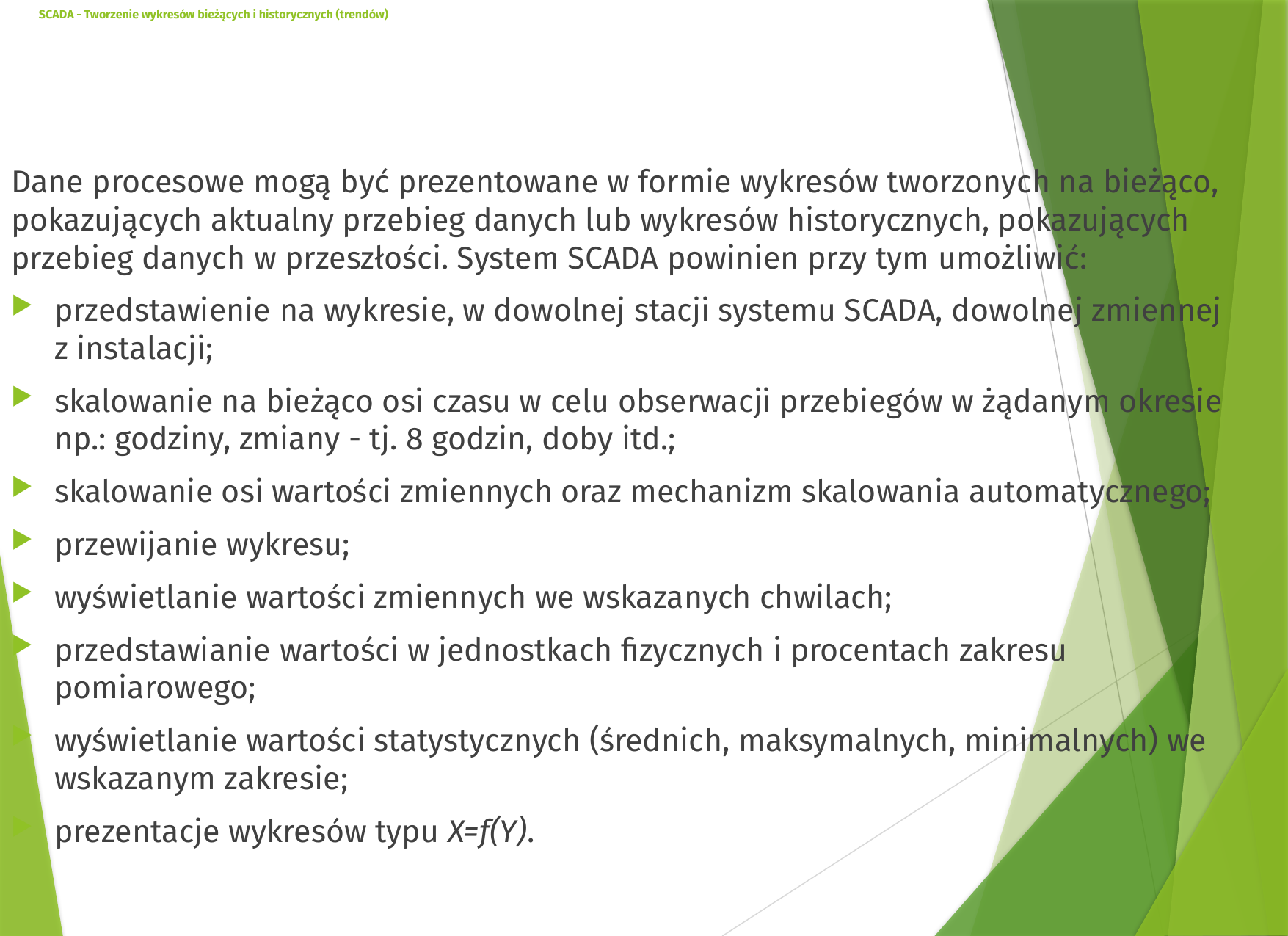

# SCADA - Tworzenie wykresów bieżących i historycznych (trendów)
Dane procesowe mogą być prezentowane w formie wykresów tworzonych na bieżąco, pokazujących aktualny przebieg danych lub wykresów historycznych, pokazujących przebieg danych w przeszłości. System SCADA powinien przy tym umożliwić:
przedstawienie na wykresie, w dowolnej stacji systemu SCADA, dowolnej zmiennej z instalacji;
skalowanie na bieżąco osi czasu w celu obserwacji przebiegów w żądanym okresie np.: godziny, zmiany - tj. 8 godzin, doby itd.;
skalowanie osi wartości zmiennych oraz mechanizm skalowania automatycznego;
przewijanie wykresu;
wyświetlanie wartości zmiennych we wskazanych chwilach;
przedstawianie wartości w jednostkach fizycznych i procentach zakresu pomiarowego;
wyświetlanie wartości statystycznych (średnich, maksymalnych, minimalnych) we
wskazanym zakresie;
prezentacje wykresów typu X=f(Y).